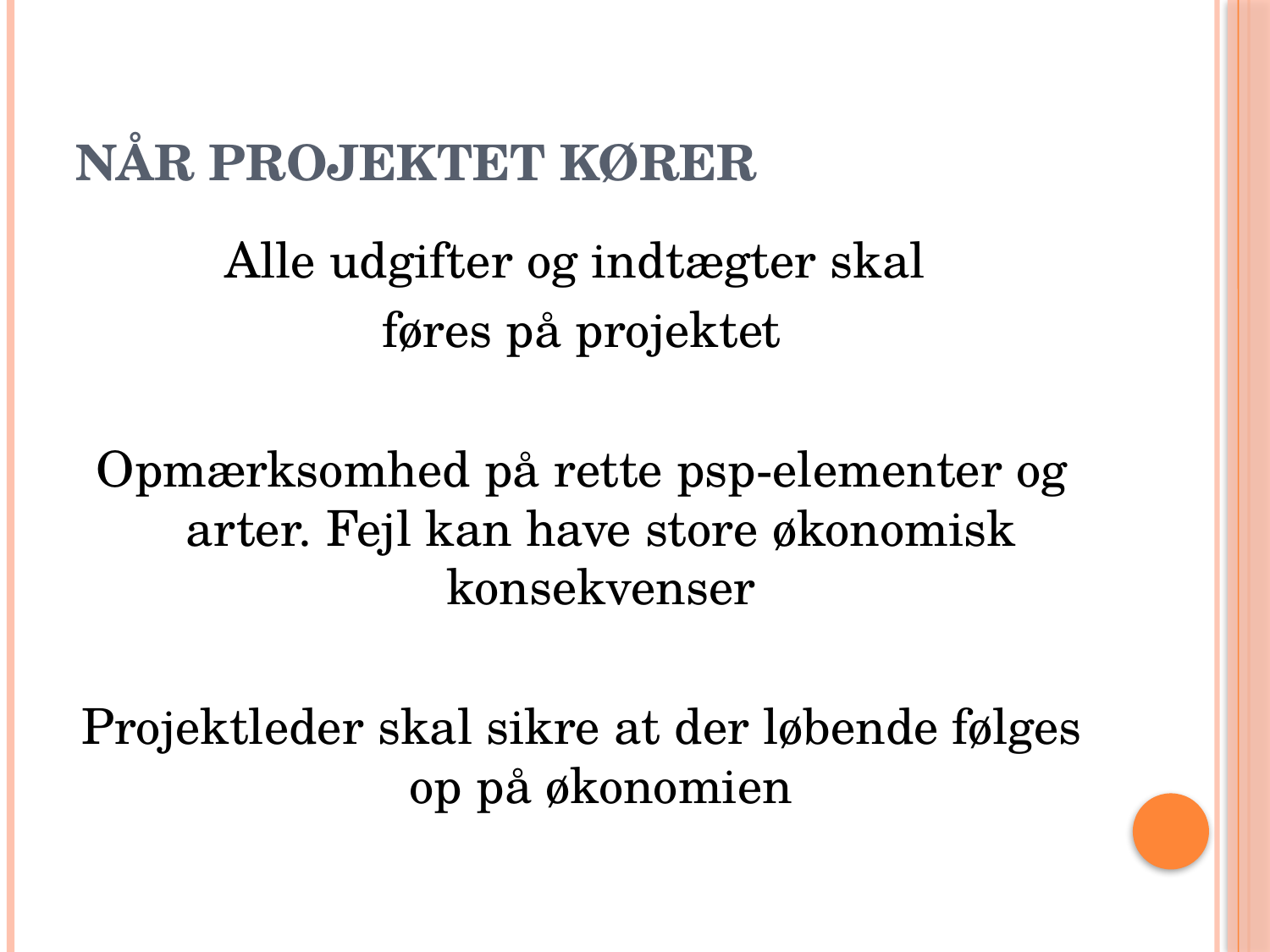

# Når projektet kører
Alle udgifter og indtægter skal
føres på projektet

Opmærksomhed på rette psp-elementer og arter. Fejl kan have store økonomisk konsekvenser

Projektleder skal sikre at der løbende følges op på økonomien